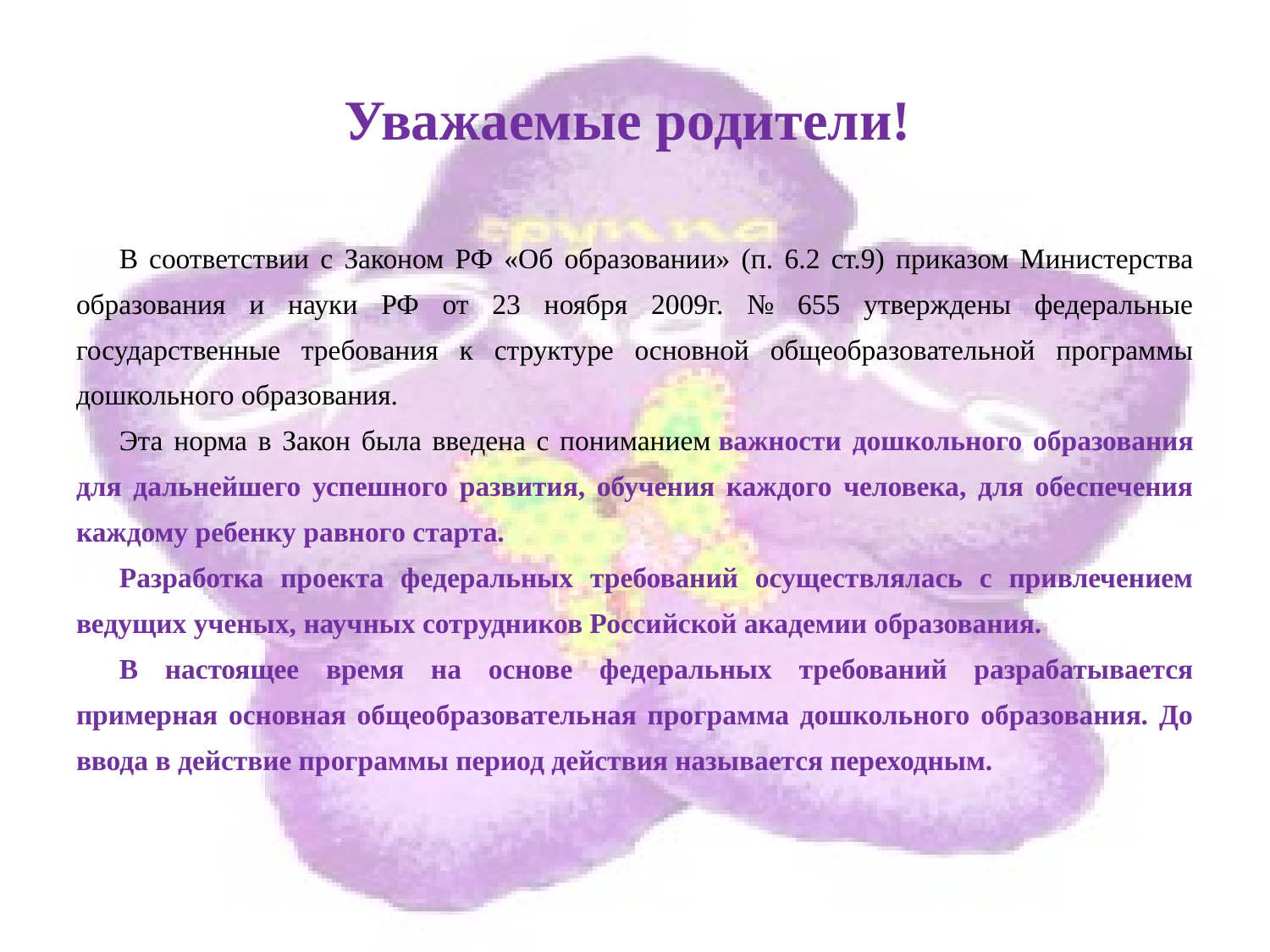

# Уважаемые родители!
В соответствии с Законом РФ «Об образовании» (п. 6.2 ст.9) приказом Министерства образования и науки РФ от 23 ноября 2009г. № 655 утверждены федеральные государственные требования к структуре основной общеобразовательной программы дошкольного образования.
Эта норма в Закон была введена с пониманием важности дошкольного образования для дальнейшего успешного развития, обучения каждого человека, для обеспечения каждому ребенку равного старта.
Разработка проекта федеральных требований осуществлялась с привлечением ведущих ученых, научных сотрудников Российской академии образования.
В настоящее время на основе федеральных требований разрабатывается примерная основная общеобразовательная программа дошкольного образования. До ввода в действие программы период действия называется переходным.